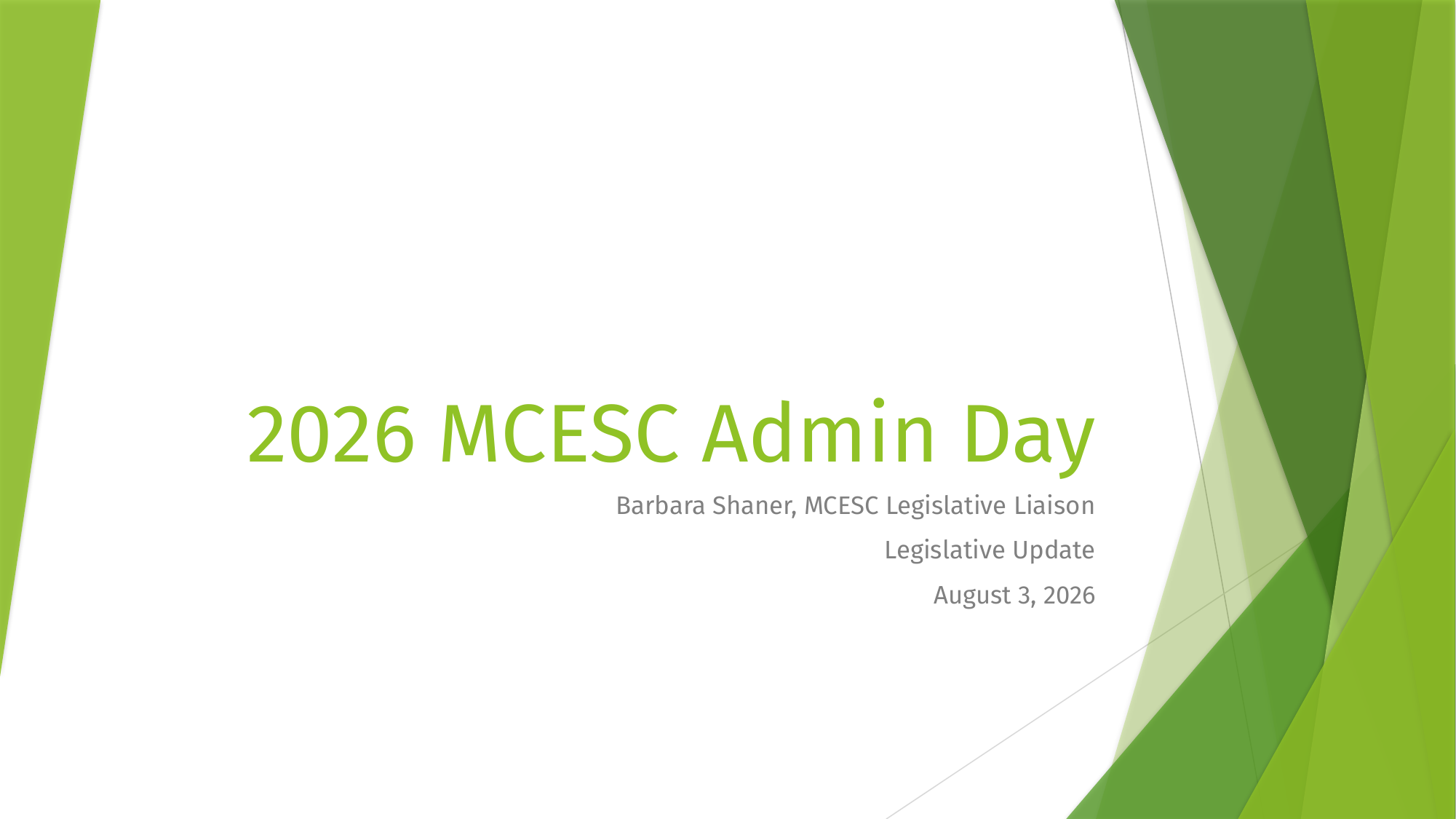

# 2026 MCESC Admin Day
Barbara Shaner, MCESC Legislative Liaison
Legislative Update
August 3, 2026